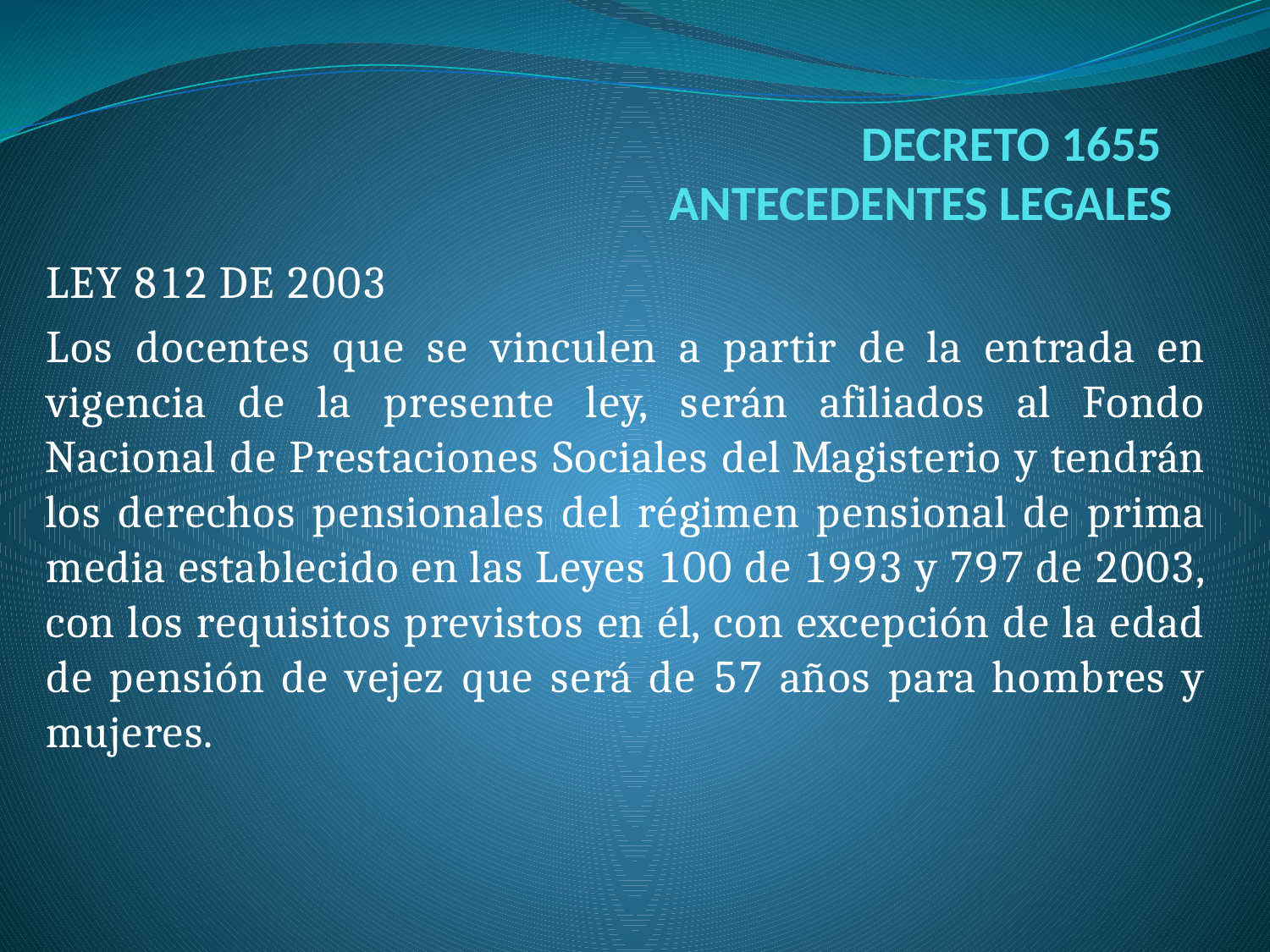

# DECRETO 1655 ANTECEDENTES LEGALES
LEY 812 DE 2003
Los docentes que se vinculen a partir de la entrada en vigencia de la presente ley, serán afiliados al Fondo Nacional de Prestaciones Sociales del Magisterio y tendrán los derechos pensionales del régimen pensional de prima media establecido en las Leyes 100 de 1993 y 797 de 2003, con los requisitos previstos en él, con excepción de la edad de pensión de vejez que será de 57 años para hombres y mujeres.